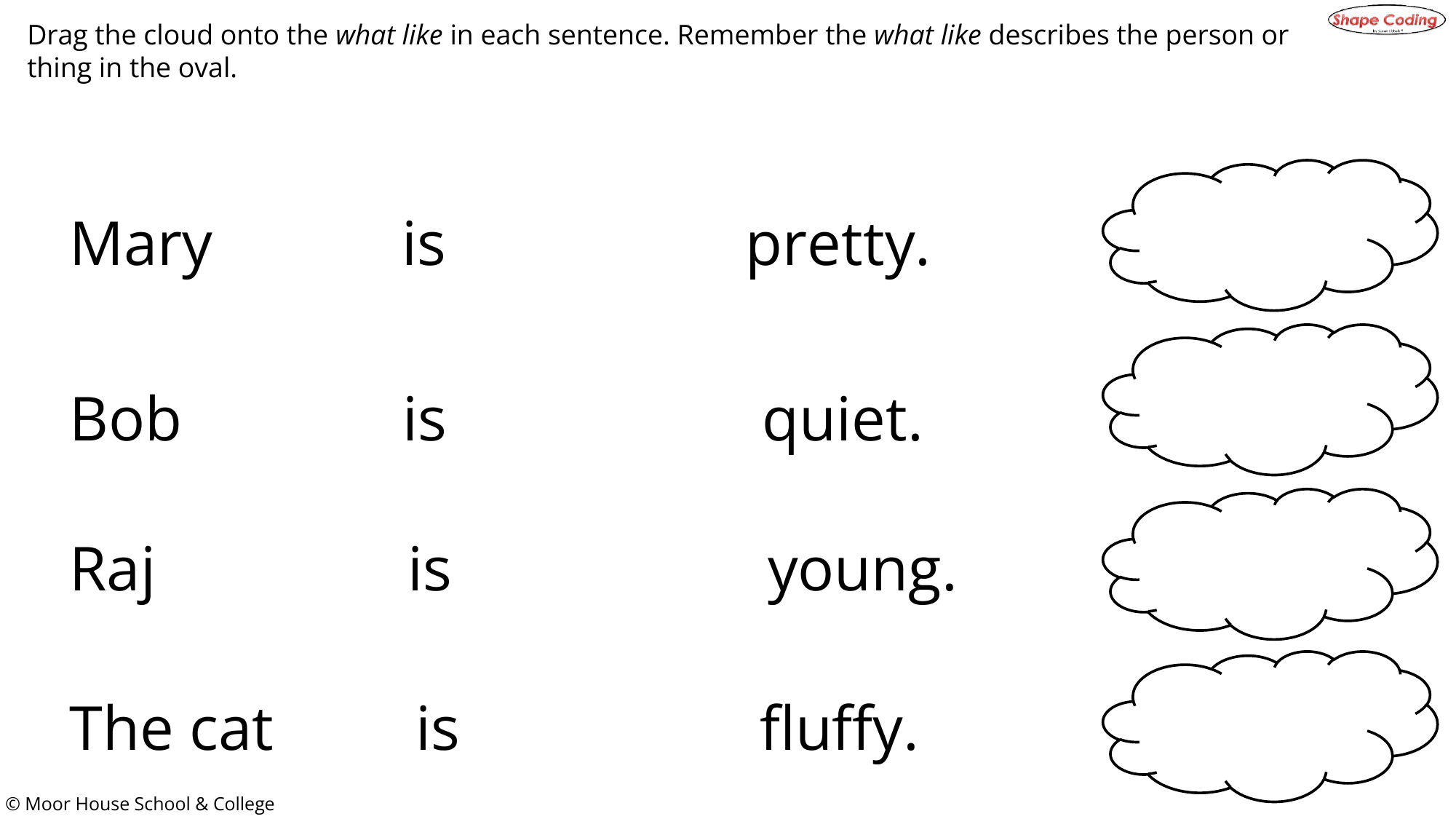

Drag the cloud onto the what like in each sentence. Remember the what like describes the person or thing in the oval.

Mary            is                   pretty.

Bob              is                    quiet.

Raj                is                    young.

The cat         is                   fluffy.